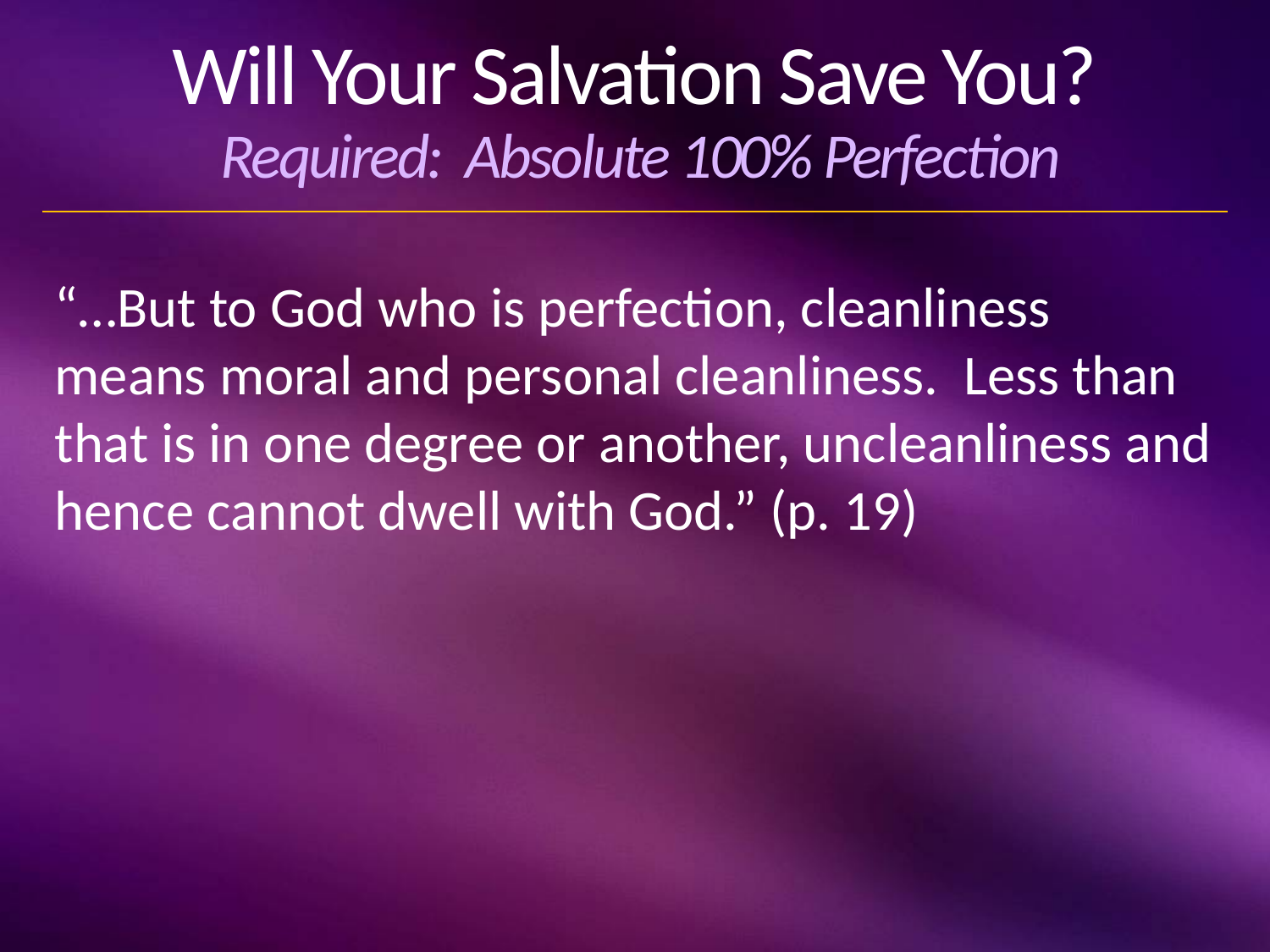

# Will Your Salvation Save You? Required:  Absolute 100% Perfection
“…But to God who is perfection, cleanliness means moral and personal cleanliness.  Less than that is in one degree or another, uncleanliness and hence cannot dwell with God.” (p. 19)